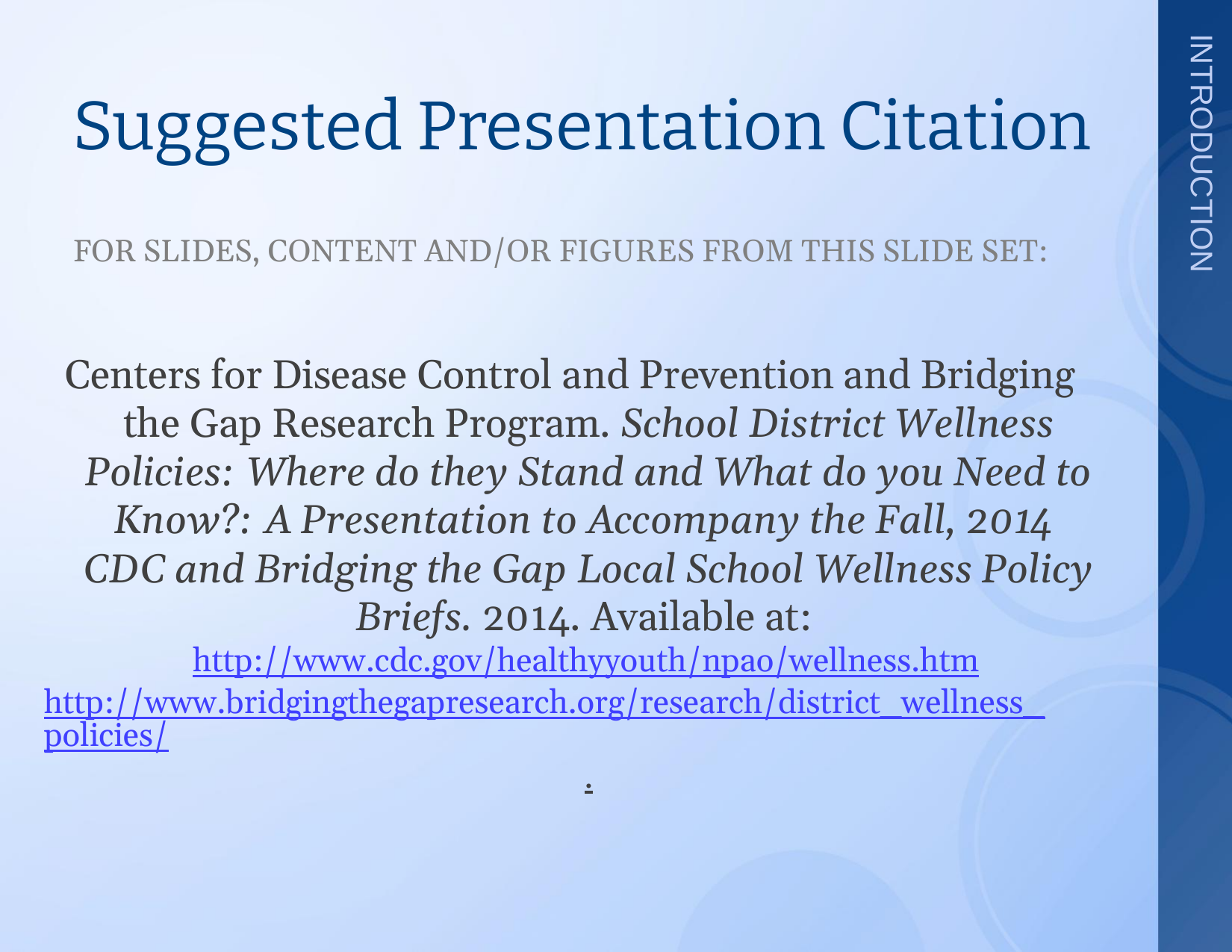

# Suggested Presentation Citation
For slides, Content and/or figures from this Slide set:

Centers for Disease Control and Prevention and Bridging the Gap Research Program. School District Wellness Policies: Where do they Stand and What do you Need to Know?: A Presentation to Accompany the Fall, 2014
CDC and Bridging the Gap Local School Wellness Policy Briefs. 2014. Available at: http://www.cdc.gov/healthyyouth/npao/wellness.htm
http://www.bridgingthegapresearch.org/research/district_wellness_policies/.